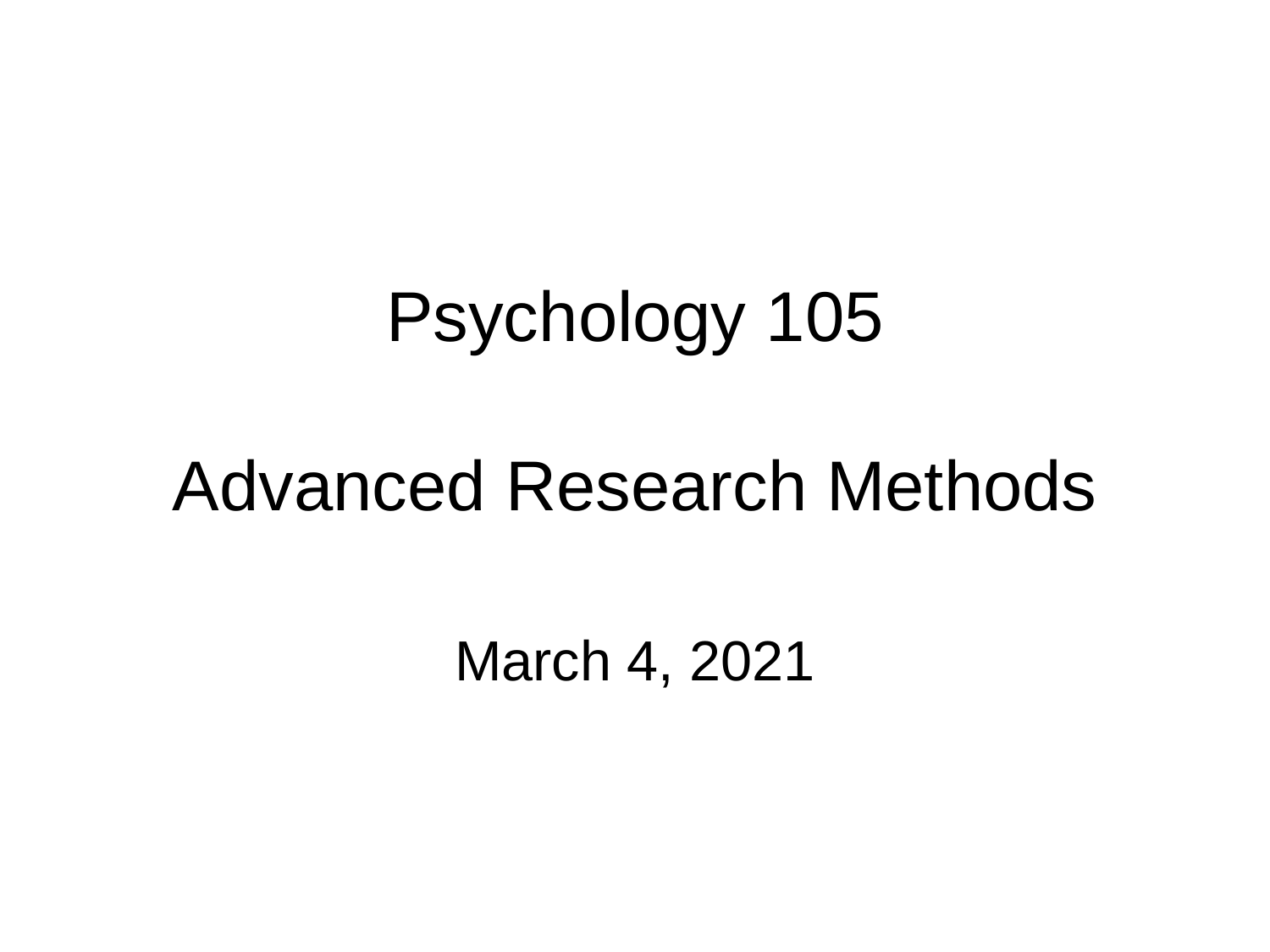

# Psychology 105 Advanced Research Methods

March 4, 2021